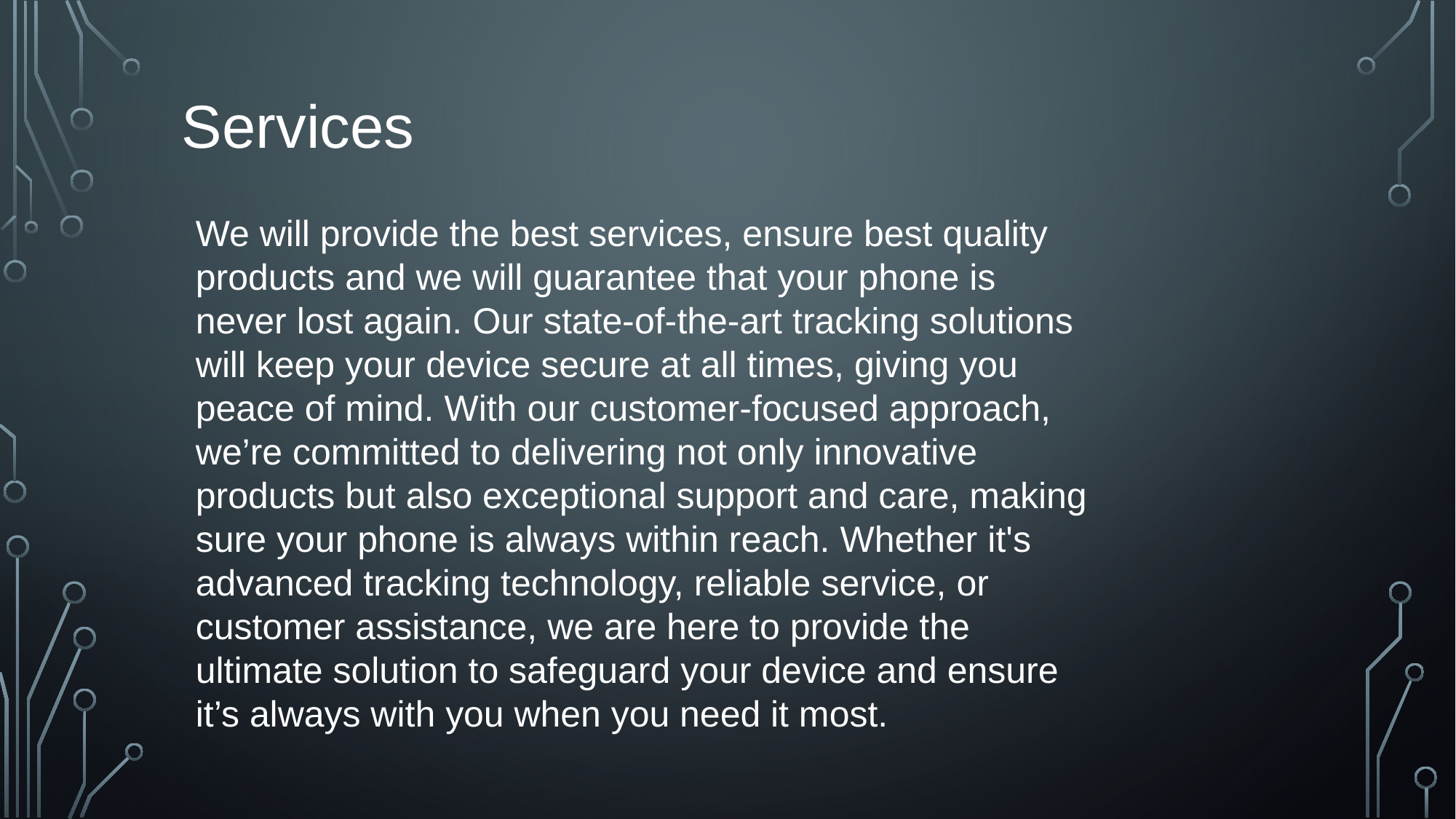

Services
We will provide the best services, ensure best quality products and we will guarantee that your phone is never lost again. Our state-of-the-art tracking solutions will keep your device secure at all times, giving you peace of mind. With our customer-focused approach, we’re committed to delivering not only innovative products but also exceptional support and care, making sure your phone is always within reach. Whether it's advanced tracking technology, reliable service, or customer assistance, we are here to provide the ultimate solution to safeguard your device and ensure it’s always with you when you need it most.